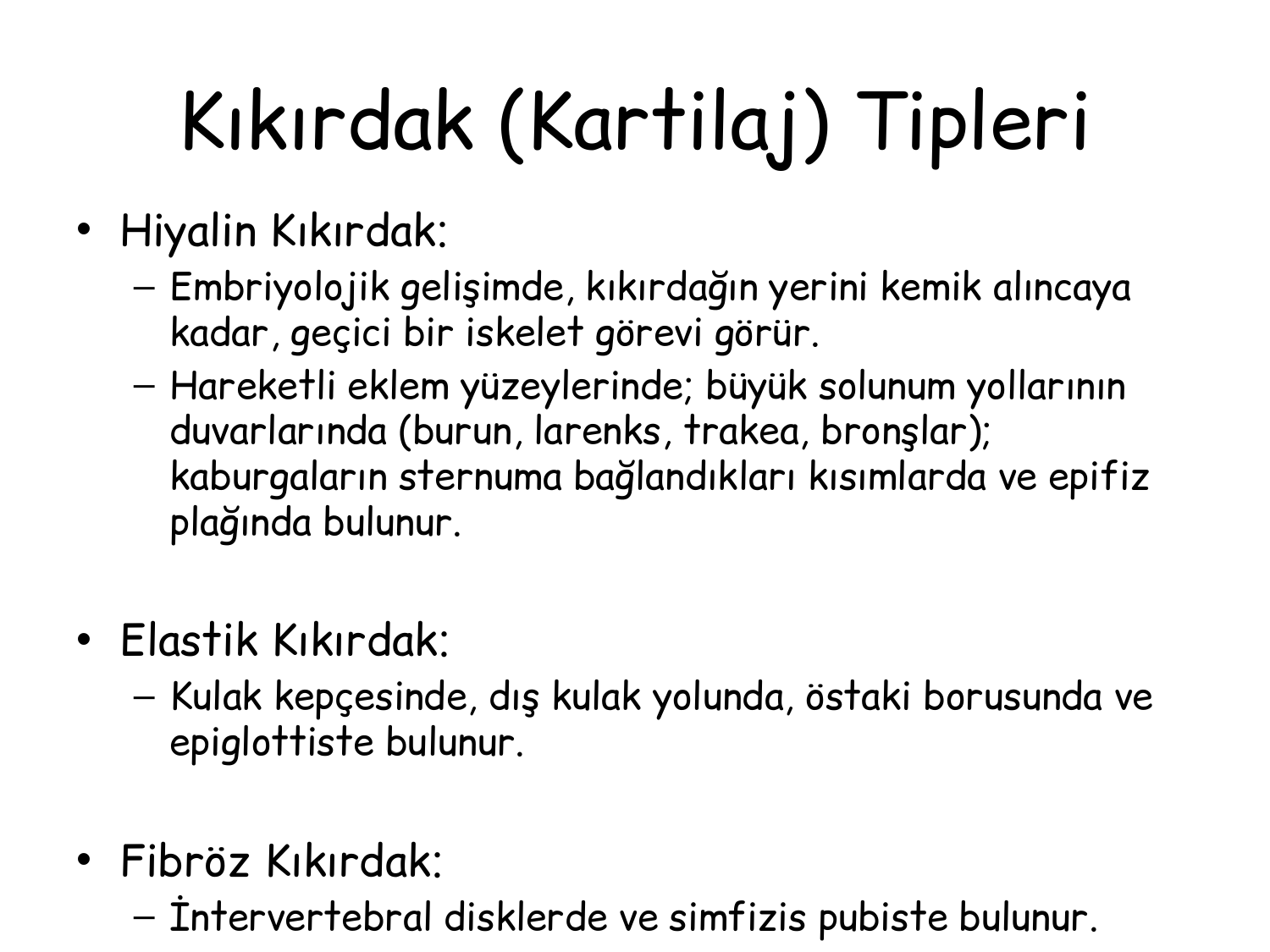

# Kıkırdak (Kartilaj) Tipleri
Hiyalin Kıkırdak:
Embriyolojik gelişimde, kıkırdağın yerini kemik alıncaya kadar, geçici bir iskelet görevi görür.
Hareketli eklem yüzeylerinde; büyük solunum yollarının duvarlarında (burun, larenks, trakea, bronşlar); kaburgaların sternuma bağlandıkları kısımlarda ve epifiz plağında bulunur.

Elastik Kıkırdak:
Kulak kepçesinde, dış kulak yolunda, östaki borusunda ve epiglottiste bulunur.

Fibröz Kıkırdak:
İntervertebral disklerde ve simfizis pubiste bulunur.